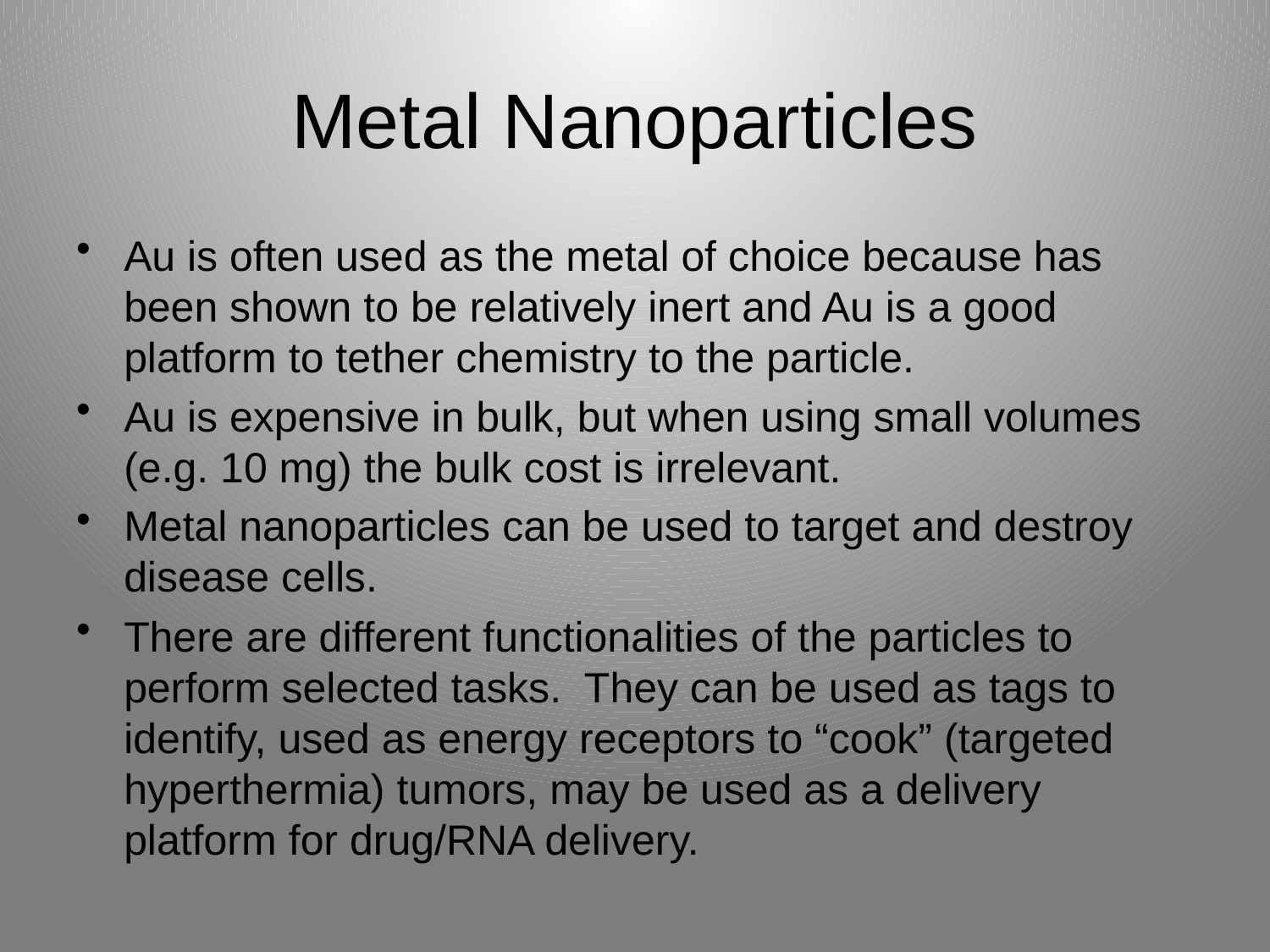

# Metal Nanoparticles
Au is often used as the metal of choice because has been shown to be relatively inert and Au is a good platform to tether chemistry to the particle.
Au is expensive in bulk, but when using small volumes (e.g. 10 mg) the bulk cost is irrelevant.
Metal nanoparticles can be used to target and destroy disease cells.
There are different functionalities of the particles to perform selected tasks.  They can be used as tags to identify, used as energy receptors to “cook” (targeted hyperthermia) tumors, may be used as a delivery platform for drug/RNA delivery.